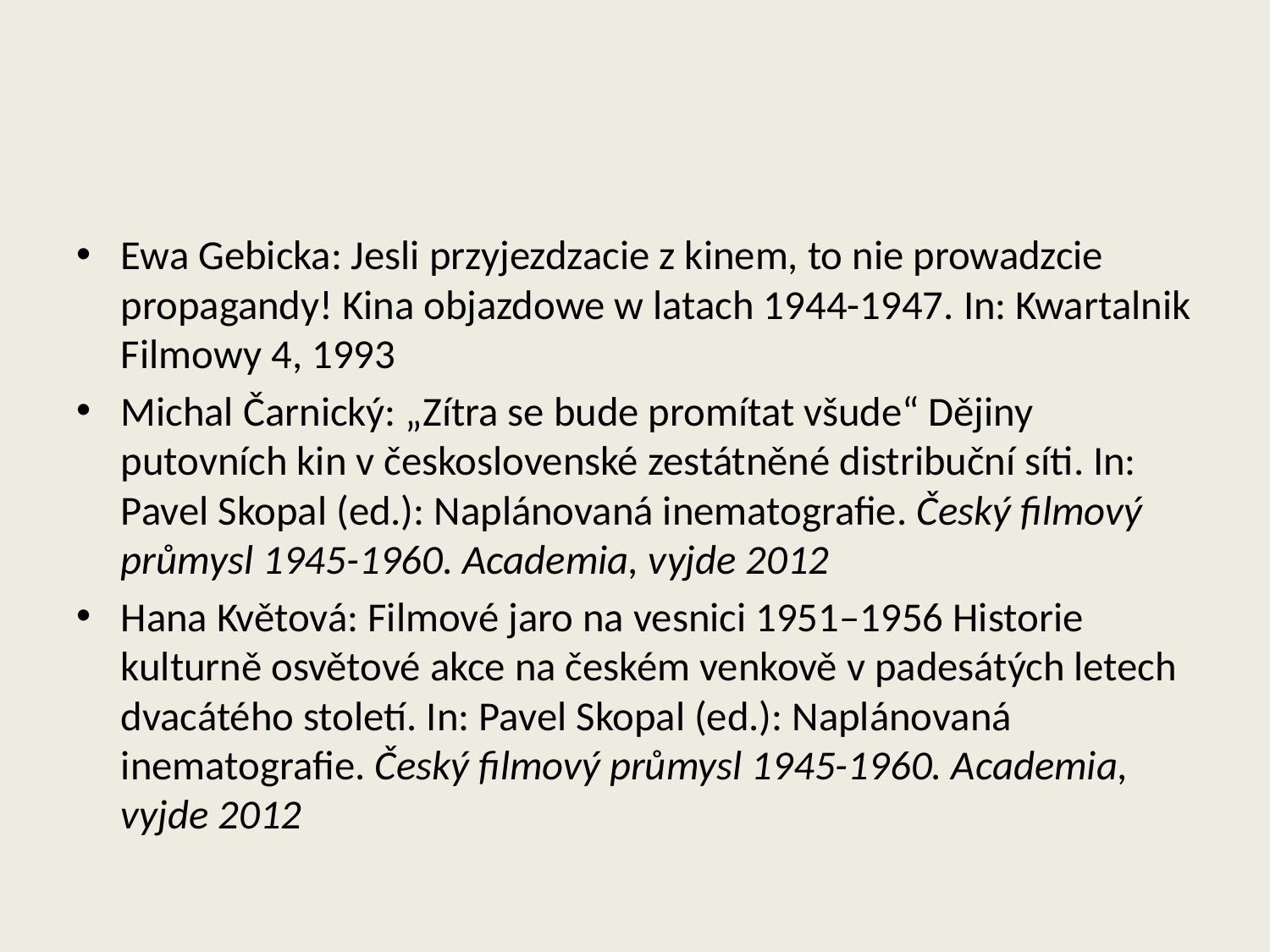

#
Ewa Gebicka: Jesli przyjezdzacie z kinem, to nie prowadzcie propagandy! Kina objazdowe w latach 1944-1947. In: Kwartalnik Filmowy 4, 1993
Michal Čarnický: „Zítra se bude promítat všude“ Dějiny putovních kin v československé zestátněné distribuční síti. In: Pavel Skopal (ed.): Naplánovaná inematografie. Český filmový průmysl 1945-1960. Academia, vyjde 2012
Hana Květová: Filmové jaro na vesnici 1951–1956 Historie kulturně osvětové akce na českém venkově v padesátých letech dvacátého století. In: Pavel Skopal (ed.): Naplánovaná inematografie. Český filmový průmysl 1945-1960. Academia, vyjde 2012